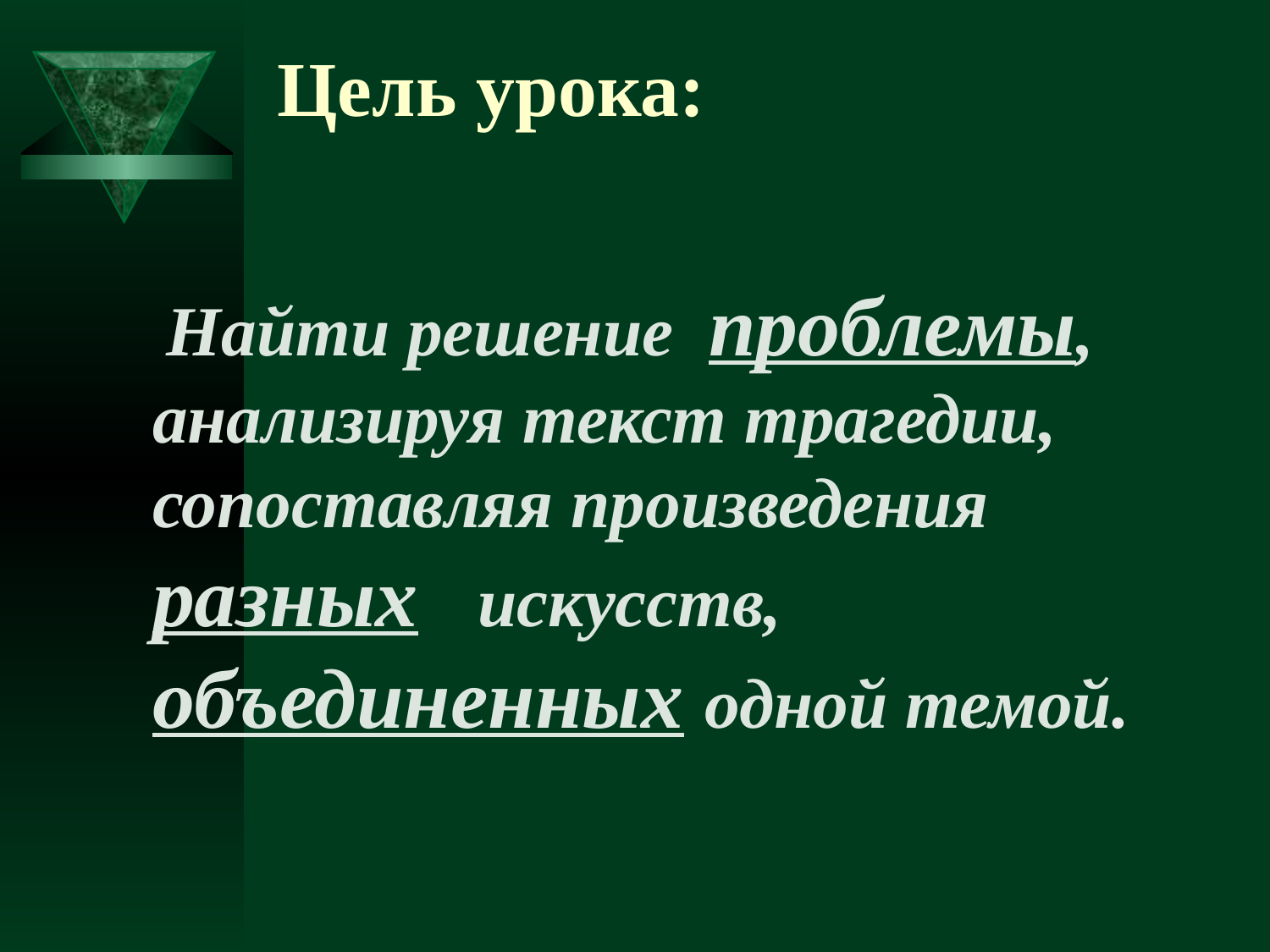

# Цель урока:
    Найти решение  проблемы, анализируя текст трагедии,  сопоставляя произведения разных   искусств, объединенных одной темой.